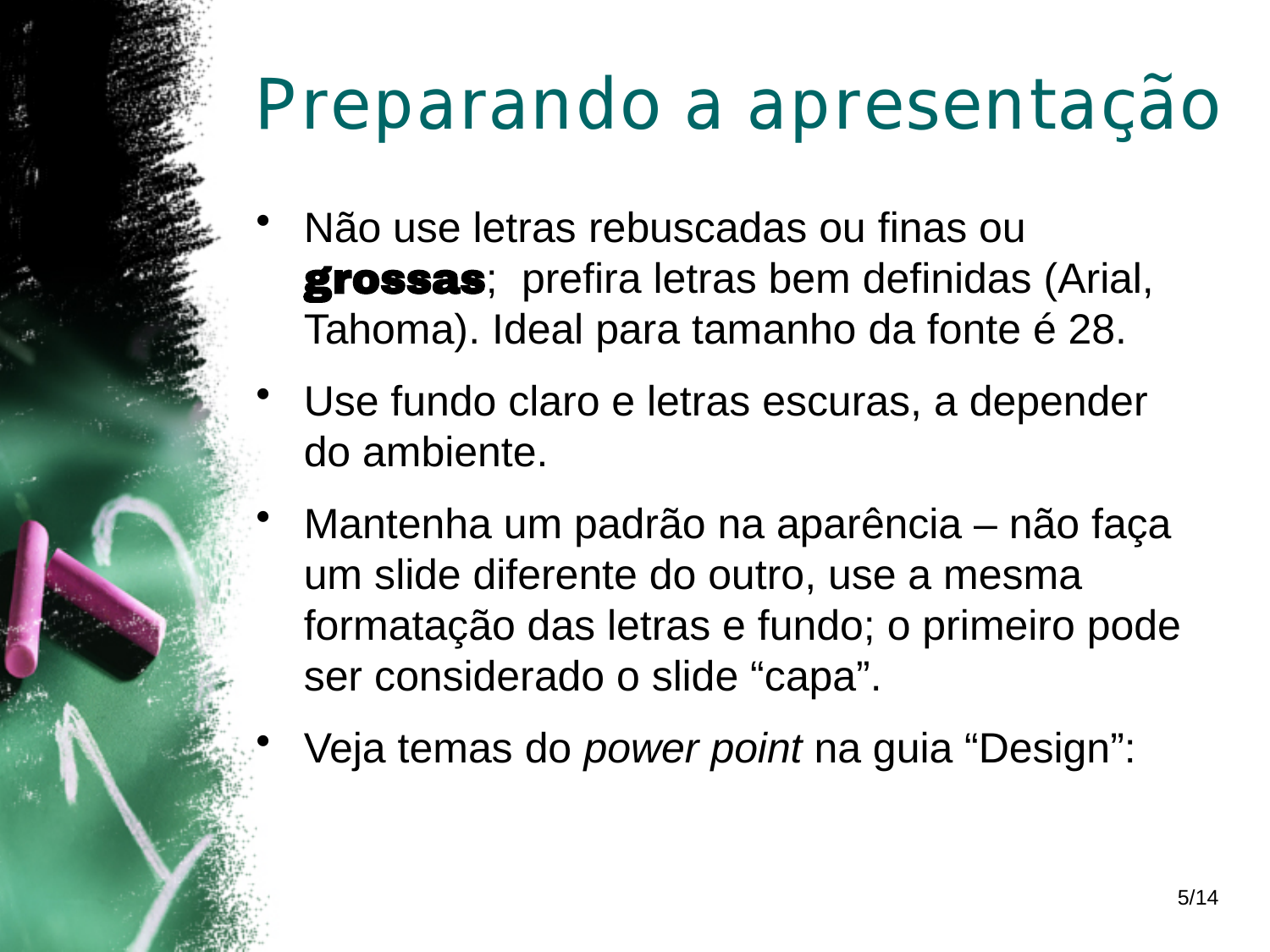

# Preparando a apresentação
Não use letras rebuscadas ou finas ou grossas;  prefira letras bem definidas (Arial, Tahoma). Ideal para tamanho da fonte é 28.
Use fundo claro e letras escuras, a depender do ambiente.
Mantenha um padrão na aparência – não faça um slide diferente do outro, use a mesma formatação das letras e fundo; o primeiro pode ser considerado o slide “capa”.
Veja temas do power point na guia “Design”:

5/14